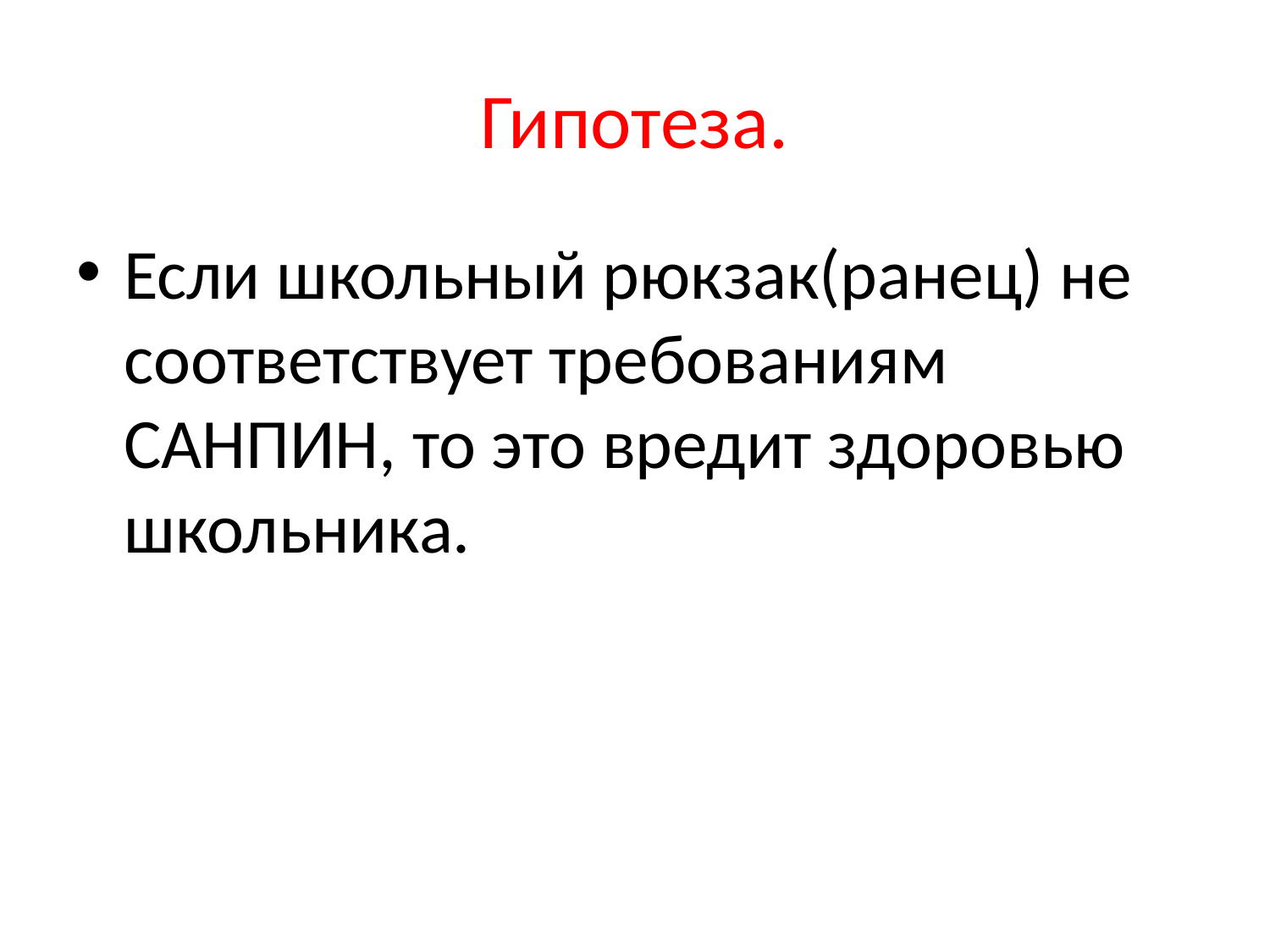

# Гипотеза.
Если школьный рюкзак(ранец) не соответствует требованиям САНПИН, то это вредит здоровью школьника.